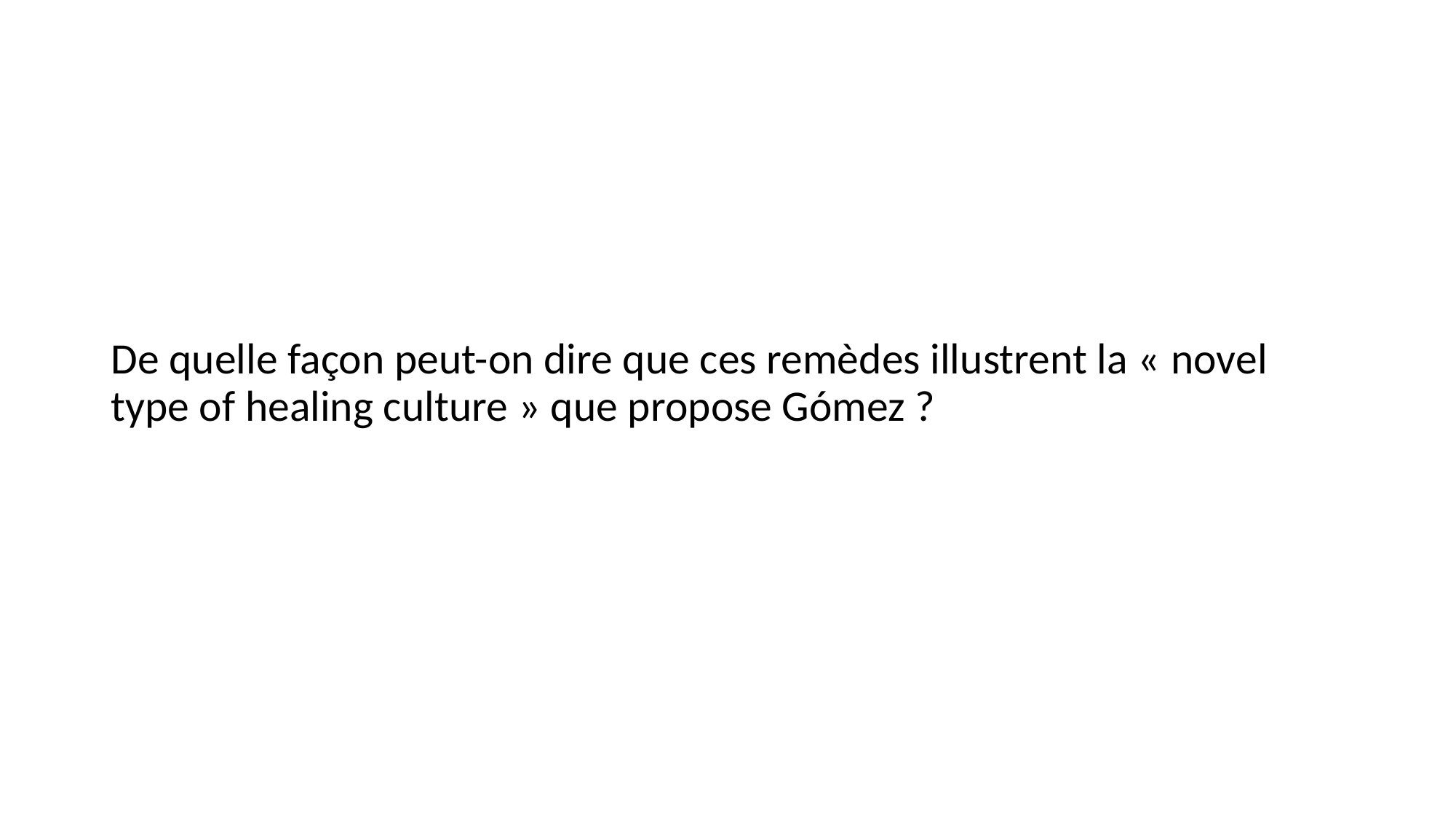

# De quelle façon peut-on dire que ces remèdes illustrent la « novel type of healing culture » que propose Gómez ?